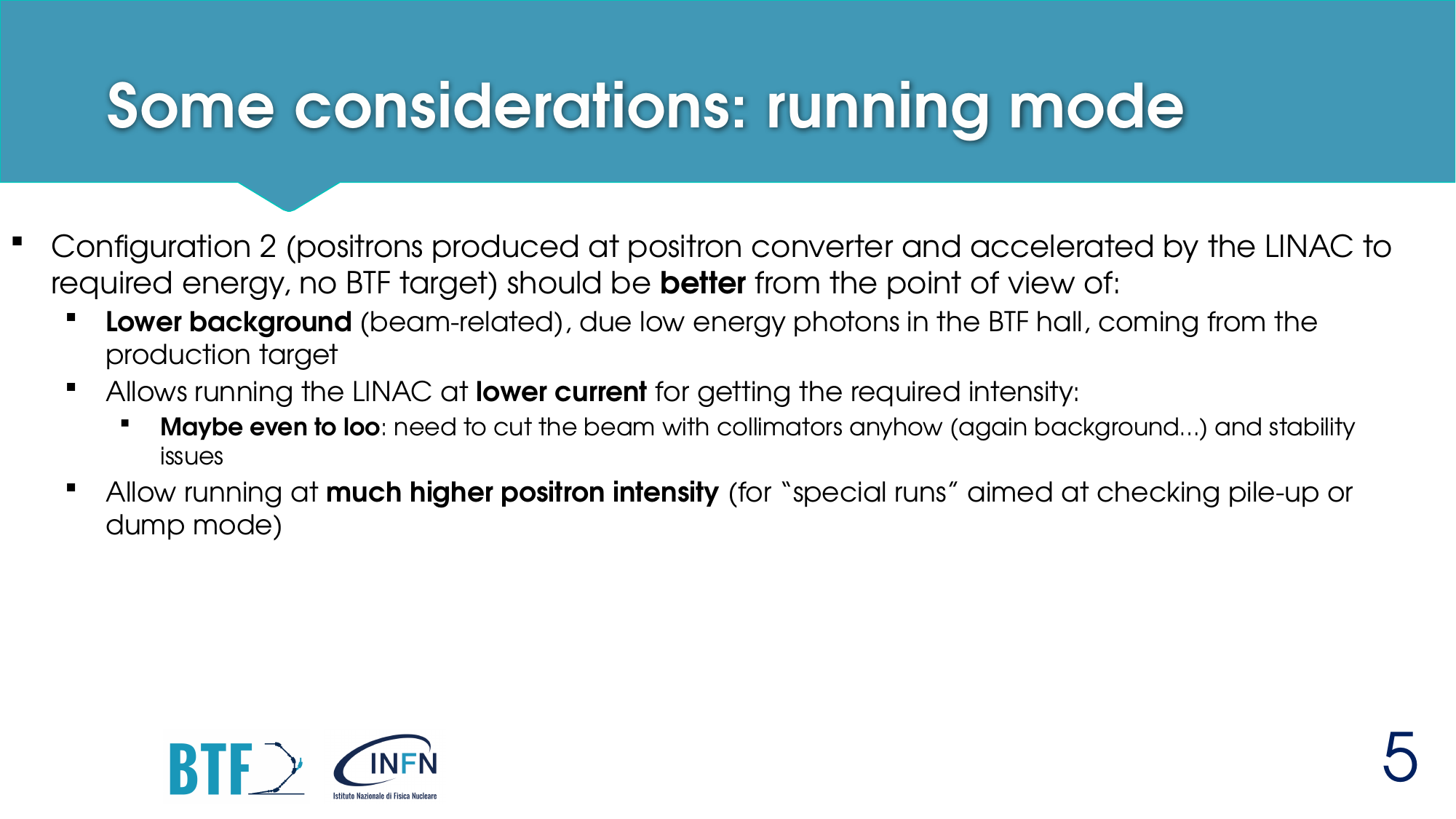

# Some considerations: running mode
Configuration 2 (positrons produced at positron converter and accelerated by the LINAC to required energy, no BTF target) should be better from the point of view of:
Lower background (beam-related), due low energy photons in the BTF hall, coming from the production target
Allows running the LINAC at lower current for getting the required intensity:
Maybe even to loo: need to cut the beam with collimators anyhow (again background…) and stability issues
Allow running at much higher positron intensity (for “special runs” aimed at checking pile-up or dump mode)
5